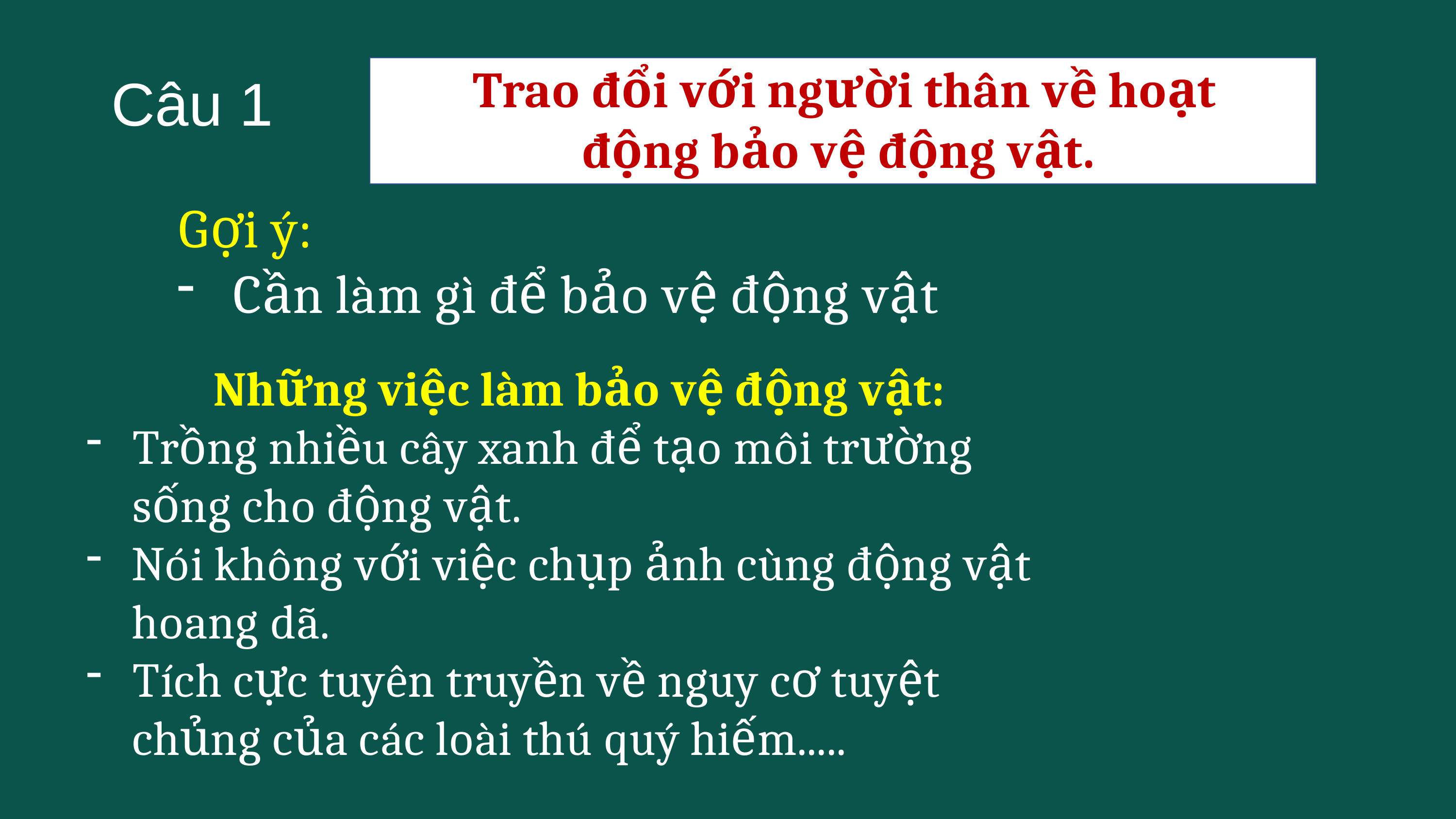

Trao đổi với người thân về hoạt động bảo vệ động vật.

Câu 1
Gợi ý:
Cần làm gì để bảo vệ động vật
Những việc làm bảo vệ động vật:
Trồng nhiều cây xanh để tạo môi trường sống cho động vật.
Nói không với việc chụp ảnh cùng động vật hoang dã.
Tích cực tuyên truyền về nguy cơ tuyệt chủng của các loài thú quý hiếm.....